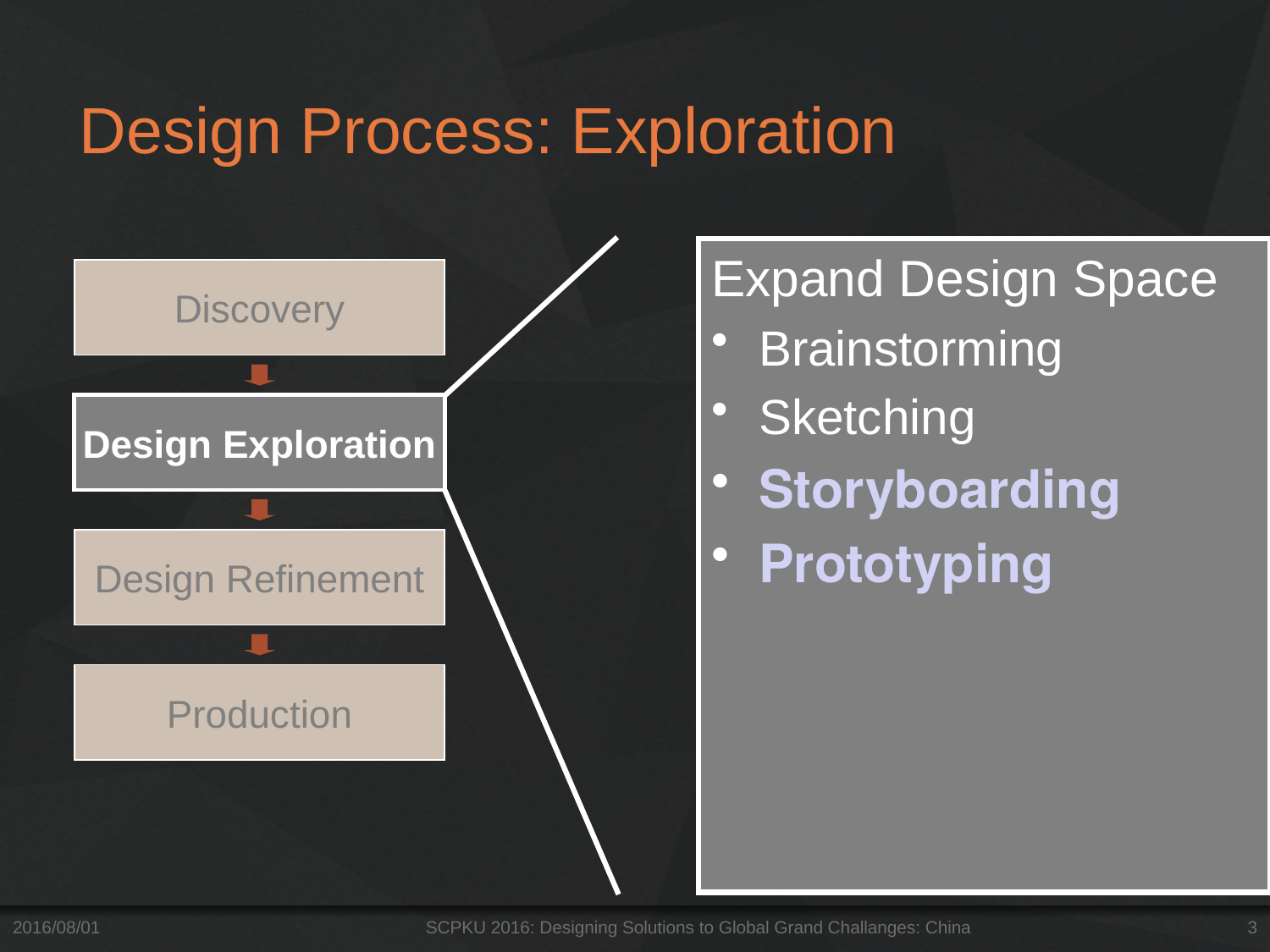

# Design Process: Exploration

Expand Design Space
Brainstorming
Sketching
Storyboarding
Prototyping
Discovery

Design Exploration

Design Refinement

Production
2016/08/01
SCPKU 2016: Designing Solutions to Global Grand Challanges: China
3